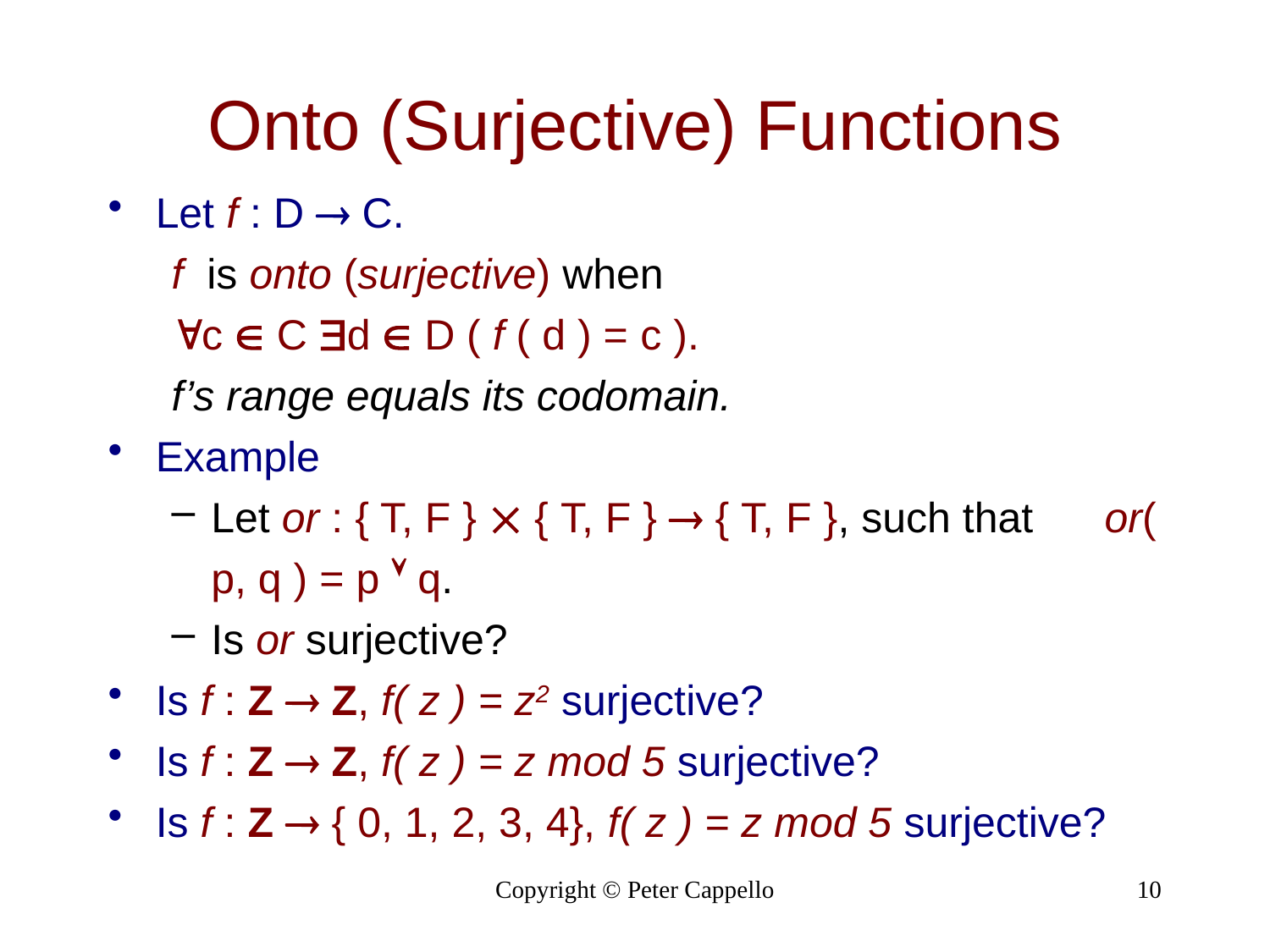

# Onto (Surjective) Functions
Let f : D → C.
f  is onto (surjective) when
∀c ∈ C ∃d ∈ D ( f ( d ) = c ).
f’s range equals its codomain.
Example
Let or : { T, F } × { T, F } → { T, F }, such that      or( p, q ) = p ∨ q.
Is or surjective?
Is f : Z → Z, f( z ) = z2 surjective?
Is f : Z → Z, f( z ) = z mod 5 surjective?
Is f : Z → { 0, 1, 2, 3, 4}, f( z ) = z mod 5 surjective?
Copyright © Peter Cappello
10